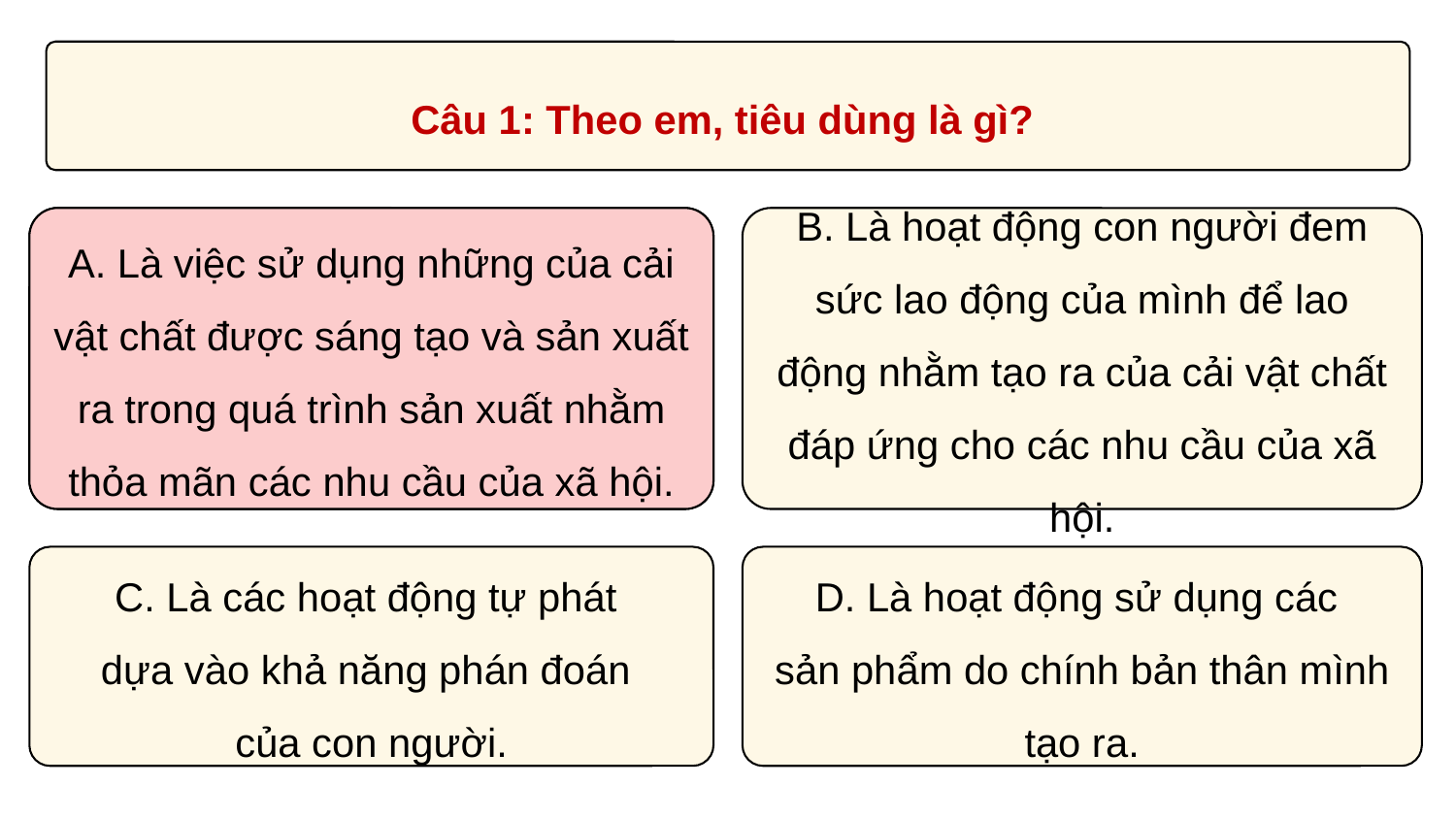

Câu 1: Theo em, tiêu dùng là gì?
A. Là việc sử dụng những của cải vật chất được sáng tạo và sản xuất ra trong quá trình sản xuất nhằm thỏa mãn các nhu cầu của xã hội.
A. Là việc sử dụng những của cải vật chất được sáng tạo và sản xuất ra trong quá trình sản xuất nhằm thỏa mãn các nhu cầu của xã hội.
B. Là hoạt động con người đem sức lao động của mình để lao động nhằm tạo ra của cải vật chất đáp ứng cho các nhu cầu của xã hội.
C. Là các hoạt động tự phát
dựa vào khả năng phán đoán
của con người.
D. Là hoạt động sử dụng các
sản phẩm do chính bản thân mình tạo ra.